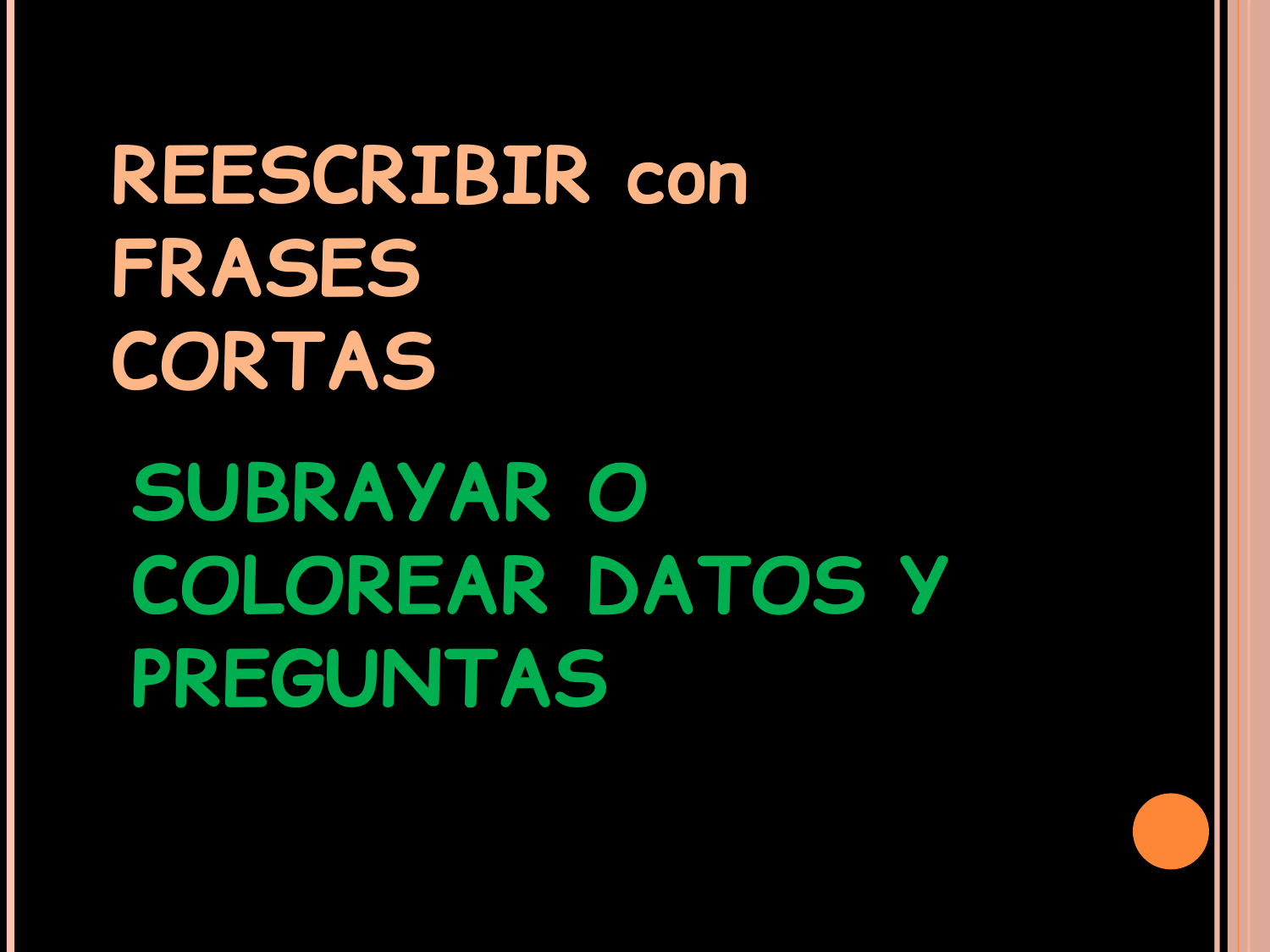

REESCRIBIR con  FRASES   CORTAS
SUBRAYAR O COLOREAR DATOS Y PREGUNTAS